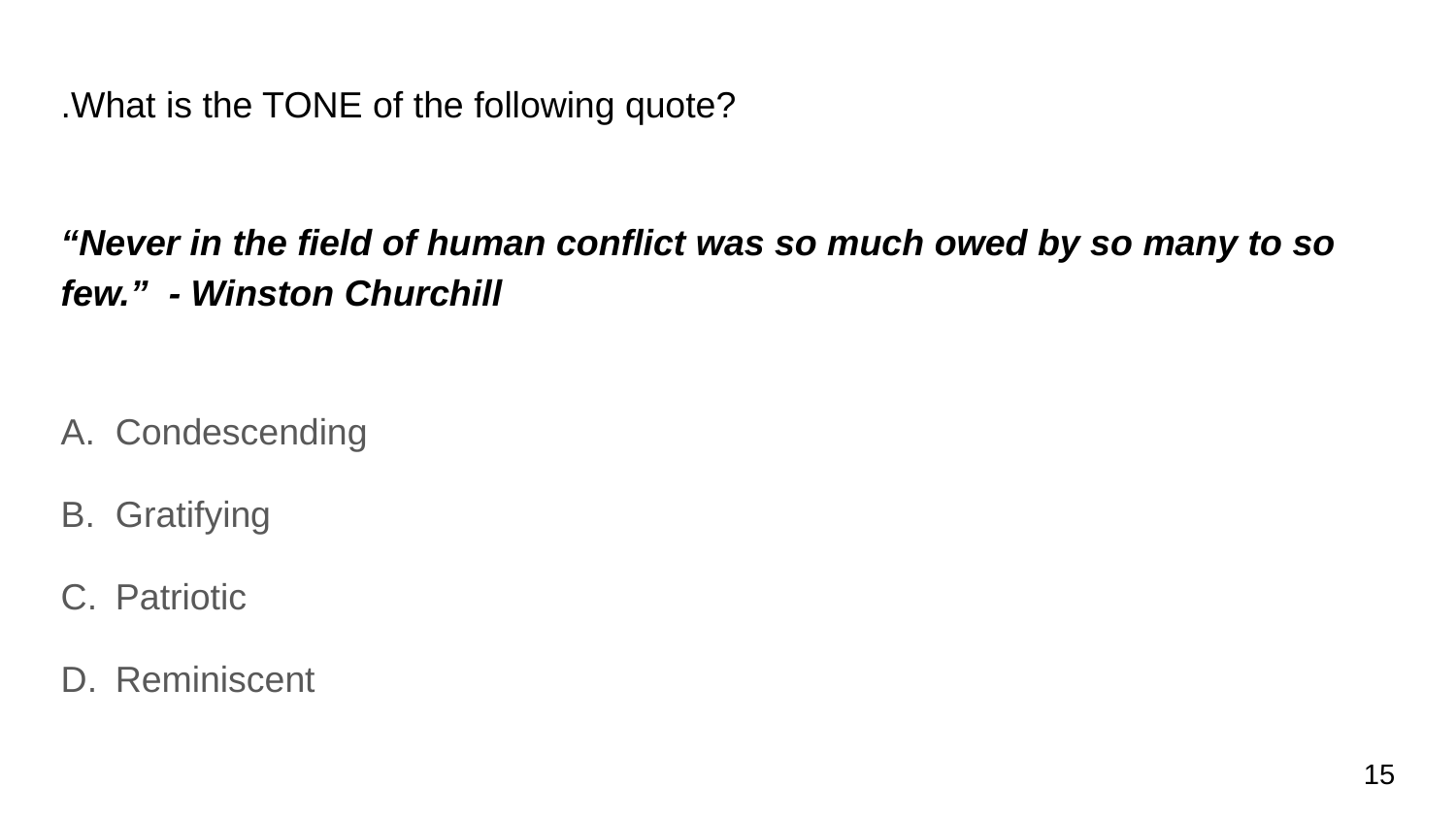

.What is the TONE of the following quote?

“Never in the field of human conflict was so much owed by so many to so few.”  - Winston Churchill

Condescending
Gratifying
Patriotic
Reminiscent
15